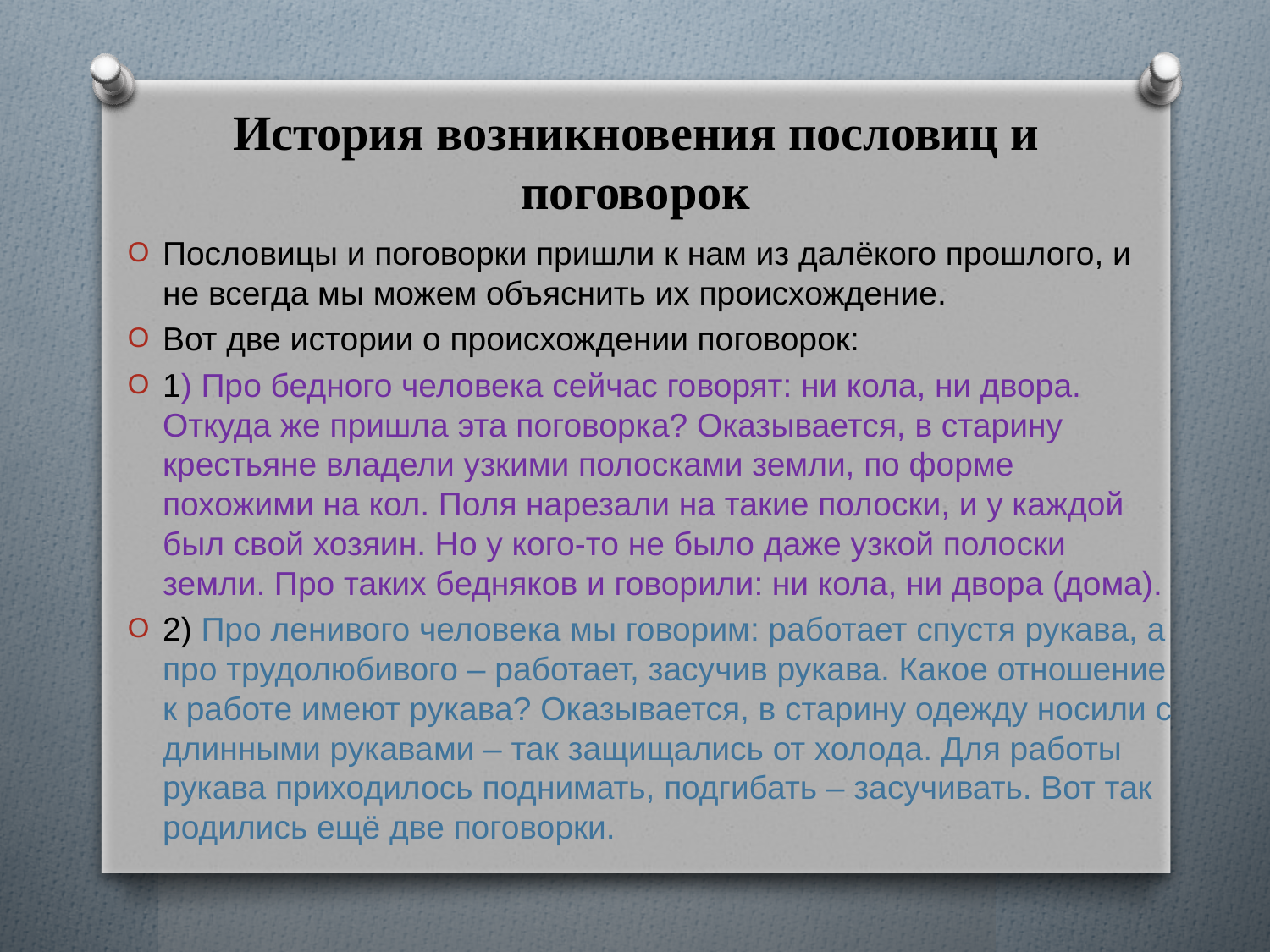

# История возникновения пословиц и поговорок
Пословицы и поговорки пришли к нам из далёкого прошлого, и не всегда мы можем объяснить их происхождение.
Вот две истории о происхождении поговорок:
1) Про бедного человека сейчас говорят: ни кола, ни двора. Откуда же пришла эта поговорка? Оказывается, в старину крестьяне владели узкими полосками земли, по форме похожими на кол. Поля нарезали на такие полоски, и у каждой был свой хозяин. Но у кого-то не было даже узкой полоски земли. Про таких бедняков и говорили: ни кола, ни двора (дома).
2) Про ленивого человека мы говорим: работает спустя рукава, а про трудолюбивого – работает, засучив рукава. Какое отношение к работе имеют рукава? Оказывается, в старину одежду носили с длинными рукавами – так защищались от холода. Для работы рукава приходилось поднимать, подгибать – засучивать. Вот так родились ещё две поговорки.